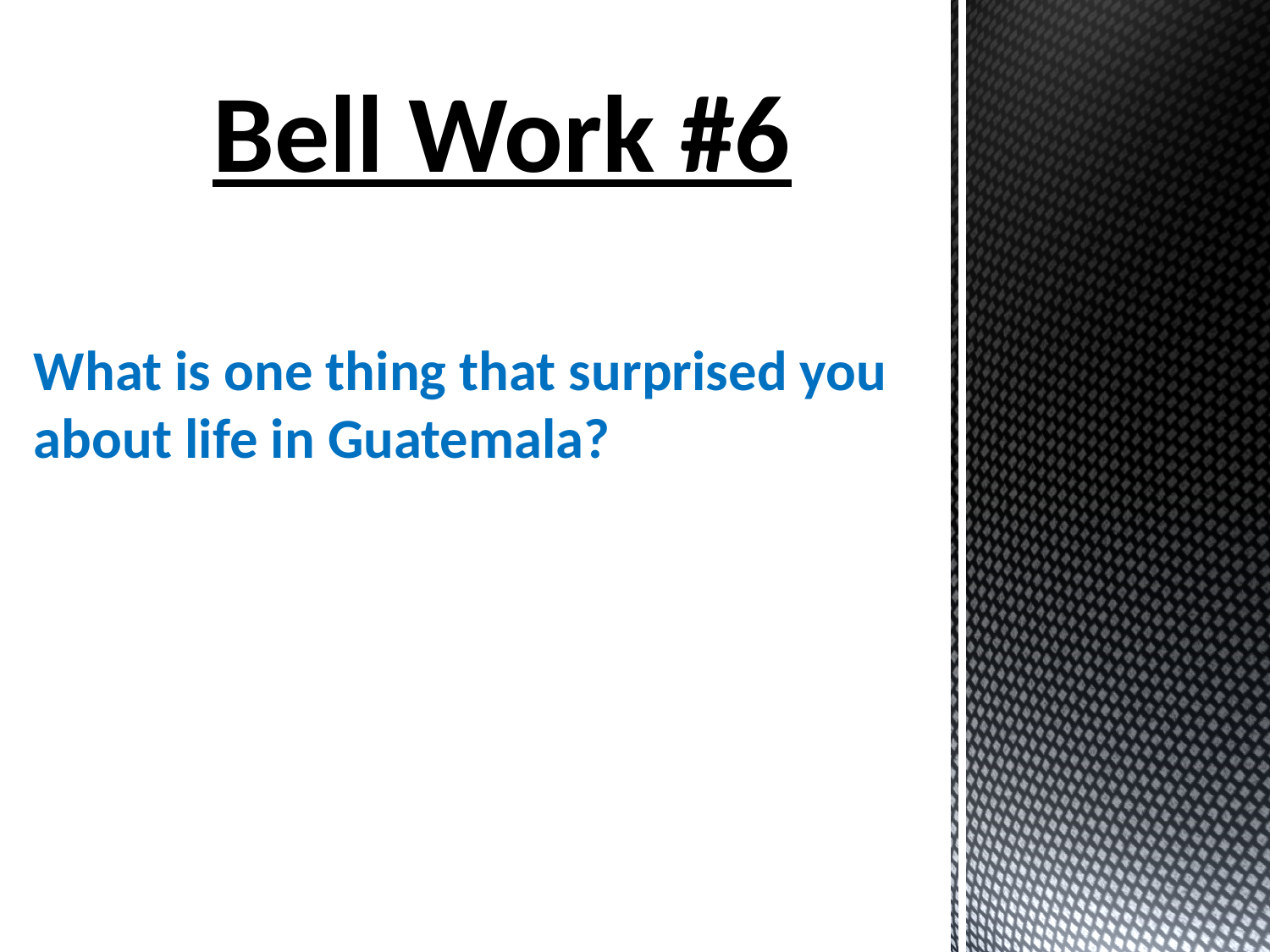

Bell Work #6
What is one thing that surprised you about life in Guatemala?